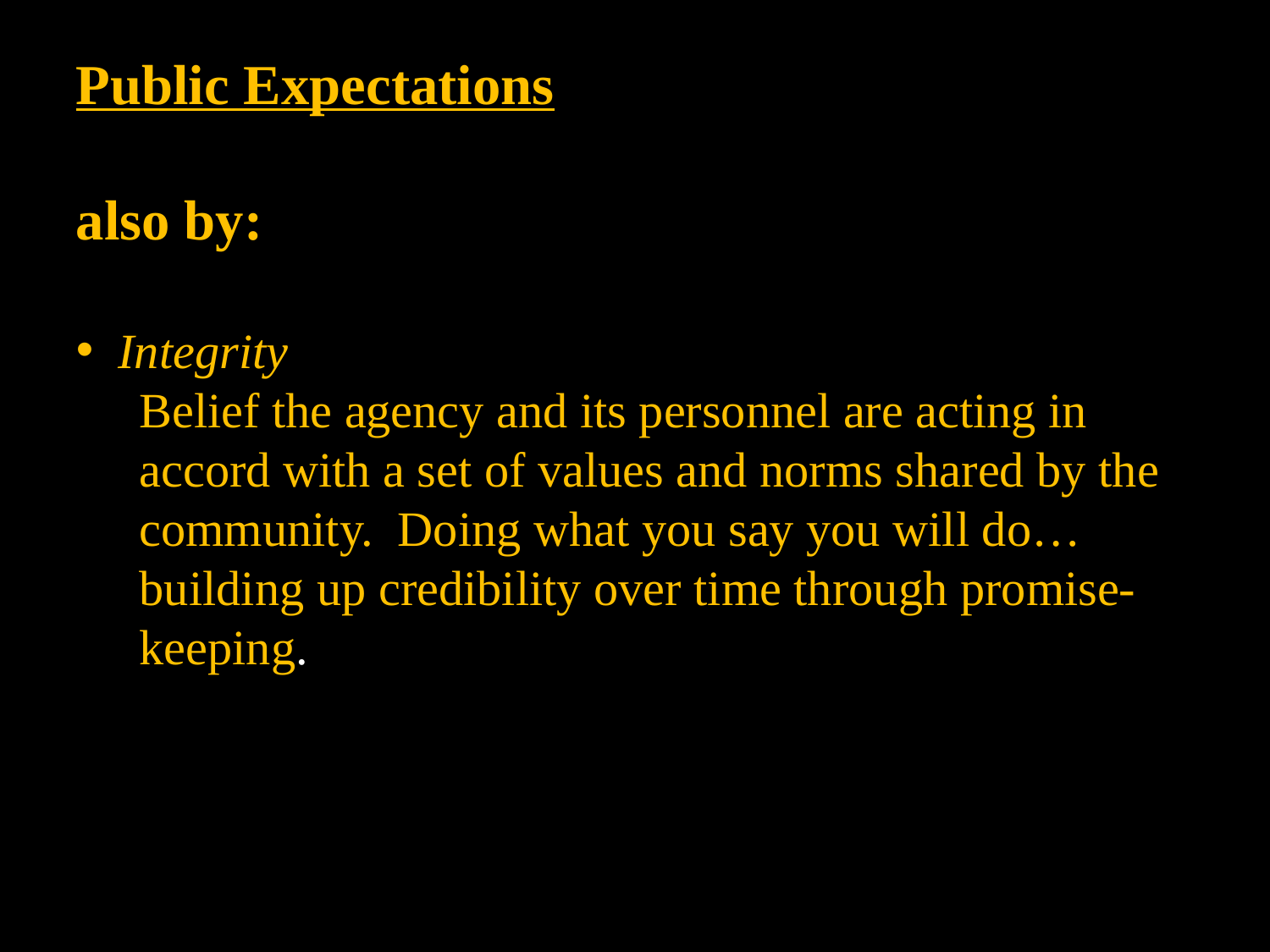

Public Expectations

also by:

 Integrity
Belief the agency and its personnel are acting in accord with a set of values and norms shared by the community.  Doing what you say you will do… building up credibility over time through promise-keeping.